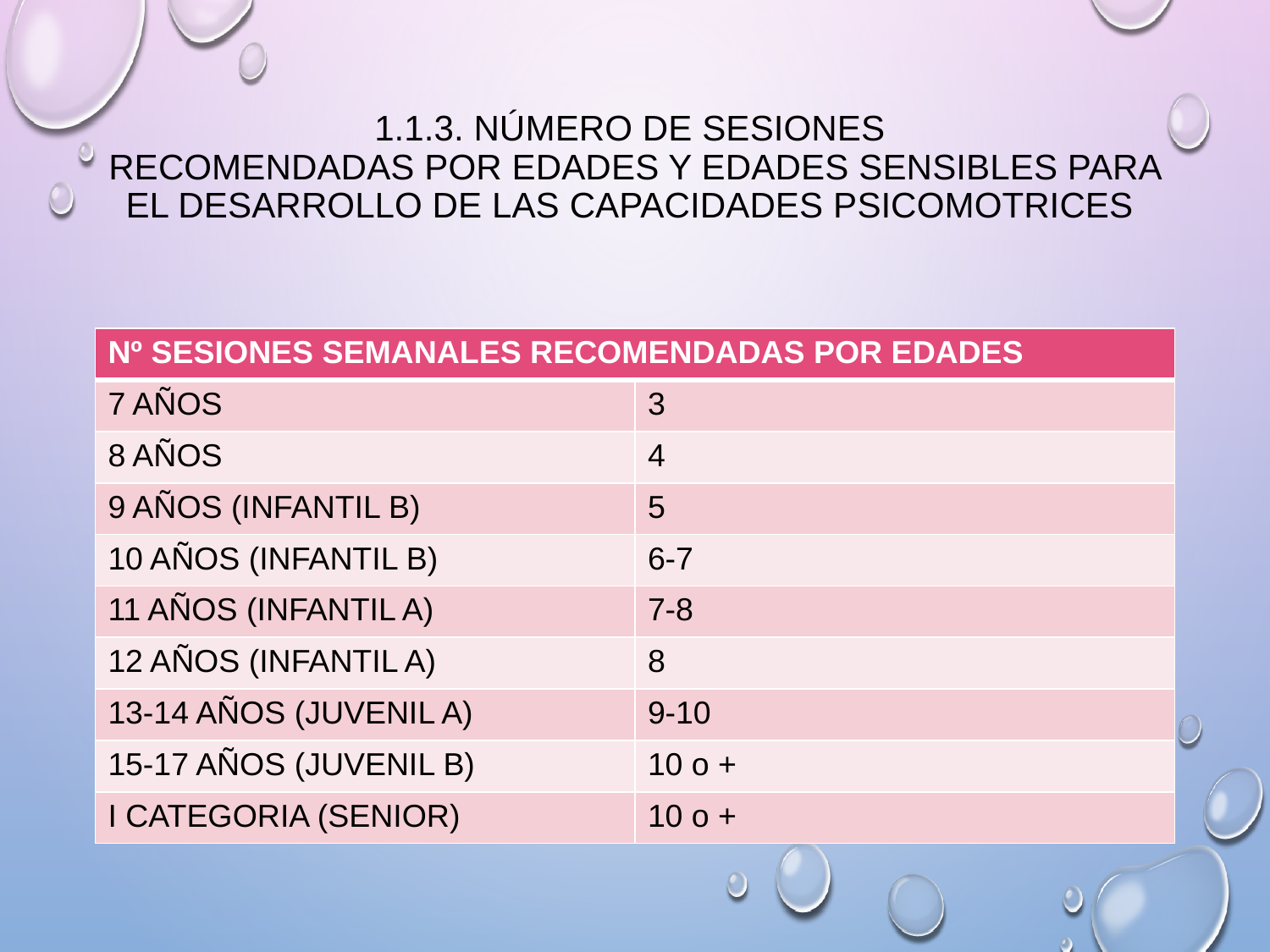

# 1.1.3. Número de sesiones recomendadas por edades y edades sensibles para el desarrollo de las capacidades psicomotrices
| Nº SESIONES SEMANALES RECOMENDADAS POR EDADES |  |
| --- | --- |
| 7 AÑOS | 3 |
| 8 AÑOS | 4 |
| 9 AÑOS (INFANTIL B) | 5 |
| 10 AÑOS (INFANTIL B) | 6-7 |
| 11 AÑOS (INFANTIL A) | 7-8 |
| 12 AÑOS (INFANTIL A) | 8 |
| 13-14 AÑOS (JUVENIL A) | 9-10 |
| 15-17 AÑOS (JUVENIL B) | 10 o + |
| I CATEGORIA (SENIOR) | 10 o + |